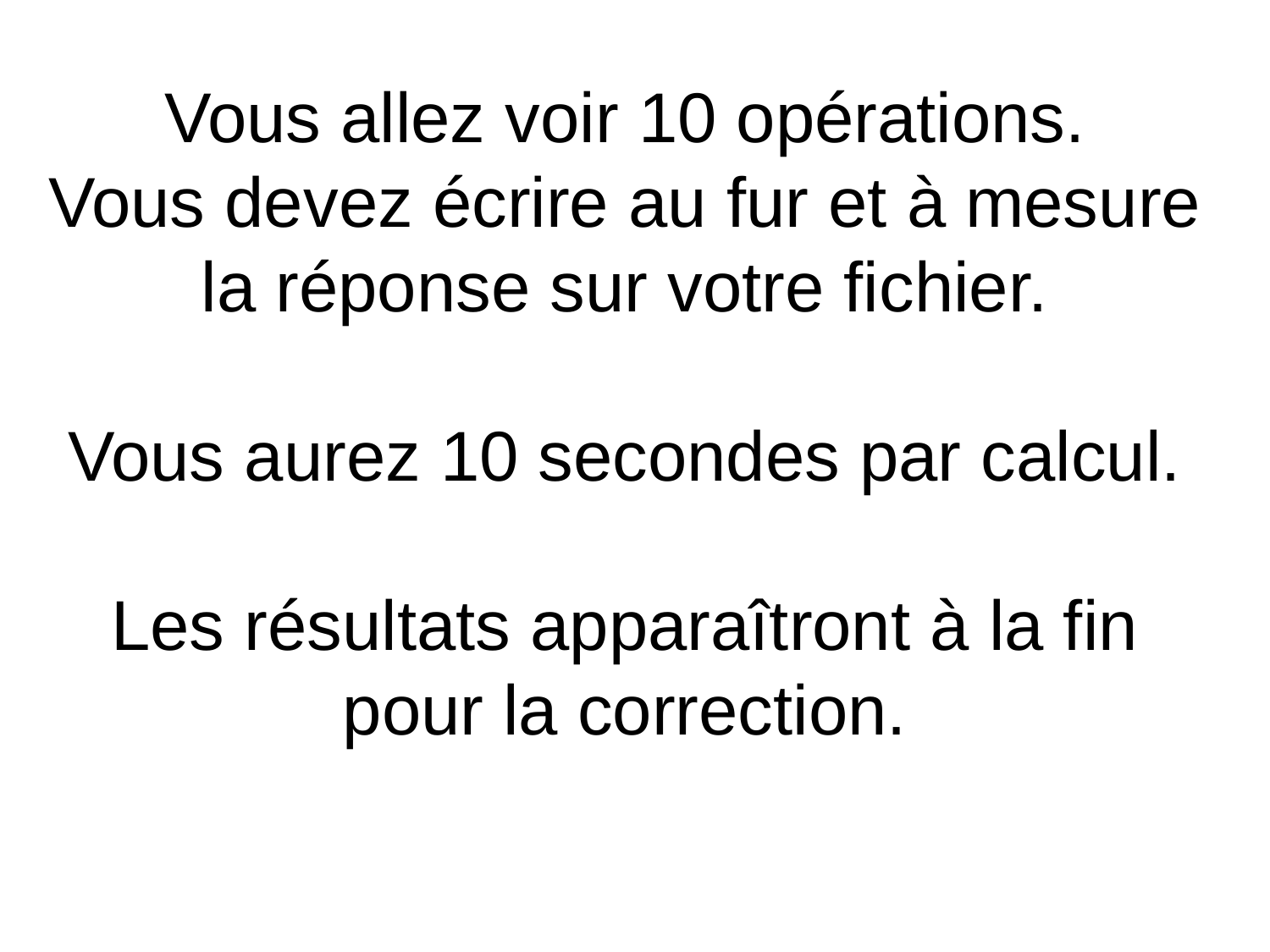

Vous allez voir 10 opérations.
Vous devez écrire au fur et à mesure la réponse sur votre fichier.

Vous aurez 10 secondes par calcul.

Les résultats apparaîtront à la fin pour la correction.